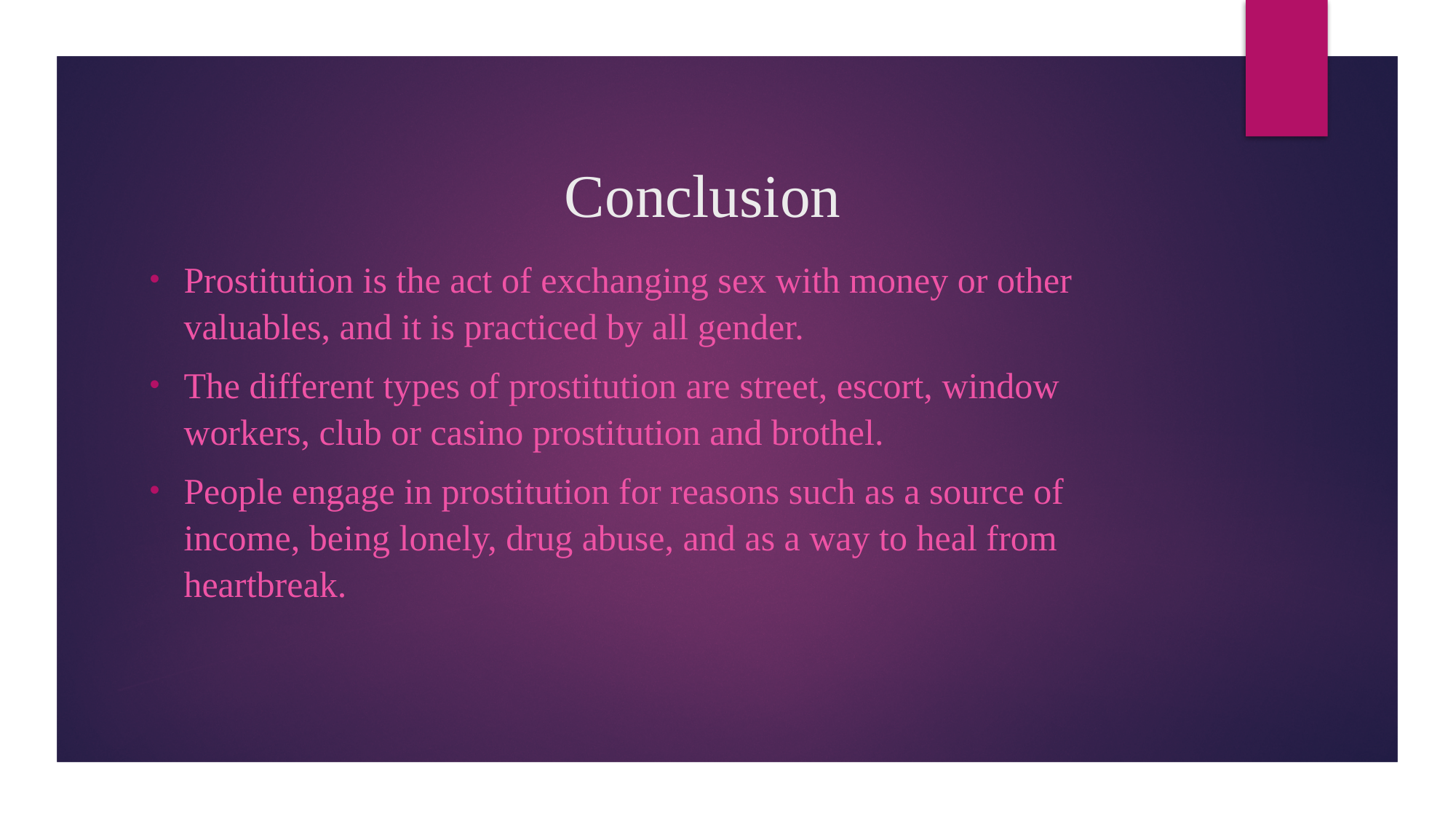

# Conclusion
Prostitution is the act of exchanging sex with money or other valuables, and it is practiced by all gender.
The different types of prostitution are street, escort, window workers, club or casino prostitution and brothel.
People engage in prostitution for reasons such as a source of income, being lonely, drug abuse, and as a way to heal from heartbreak.